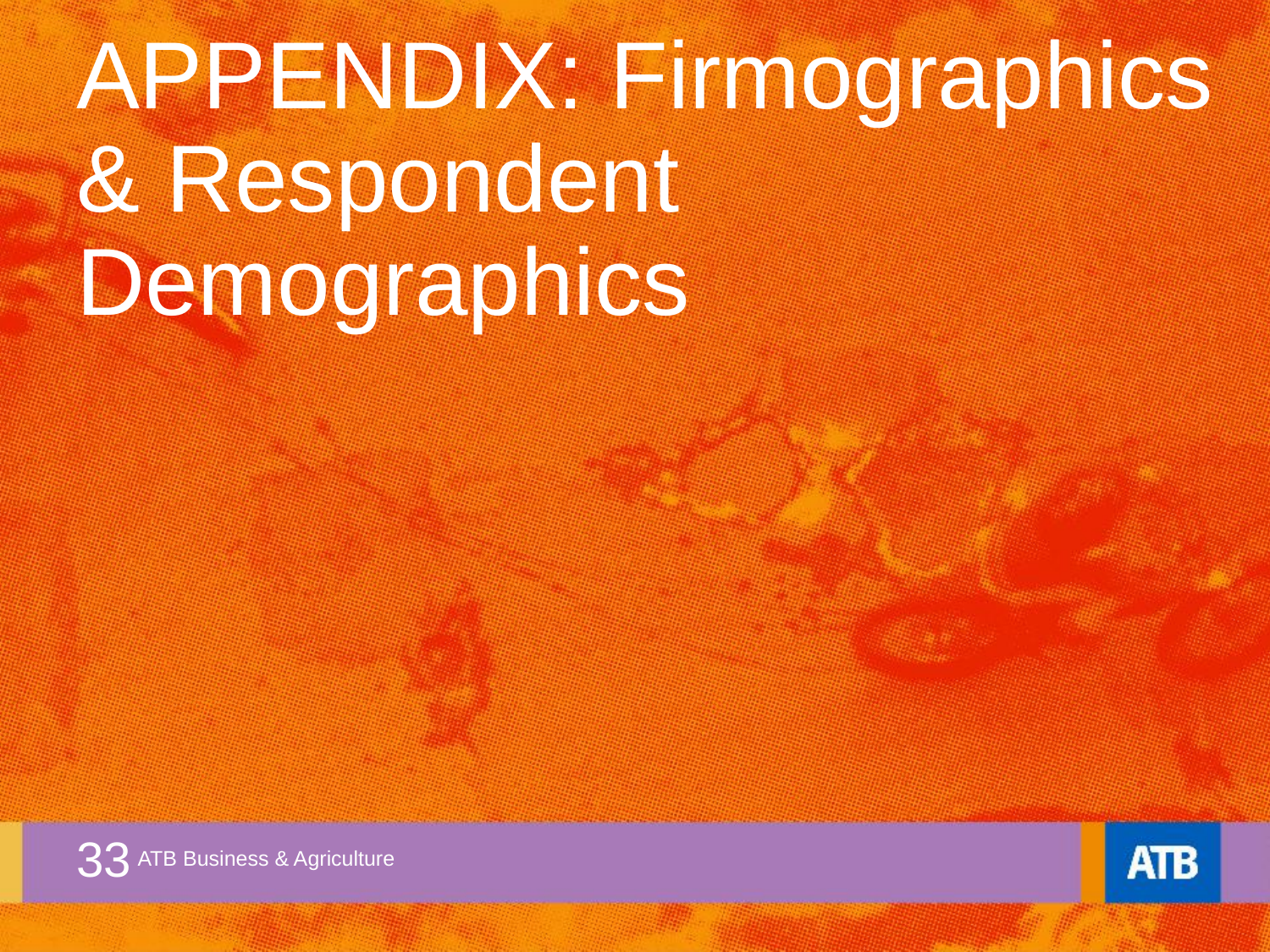

# APPENDIX: Firmographics & Respondent Demographics
33
ATB Business & Agriculture